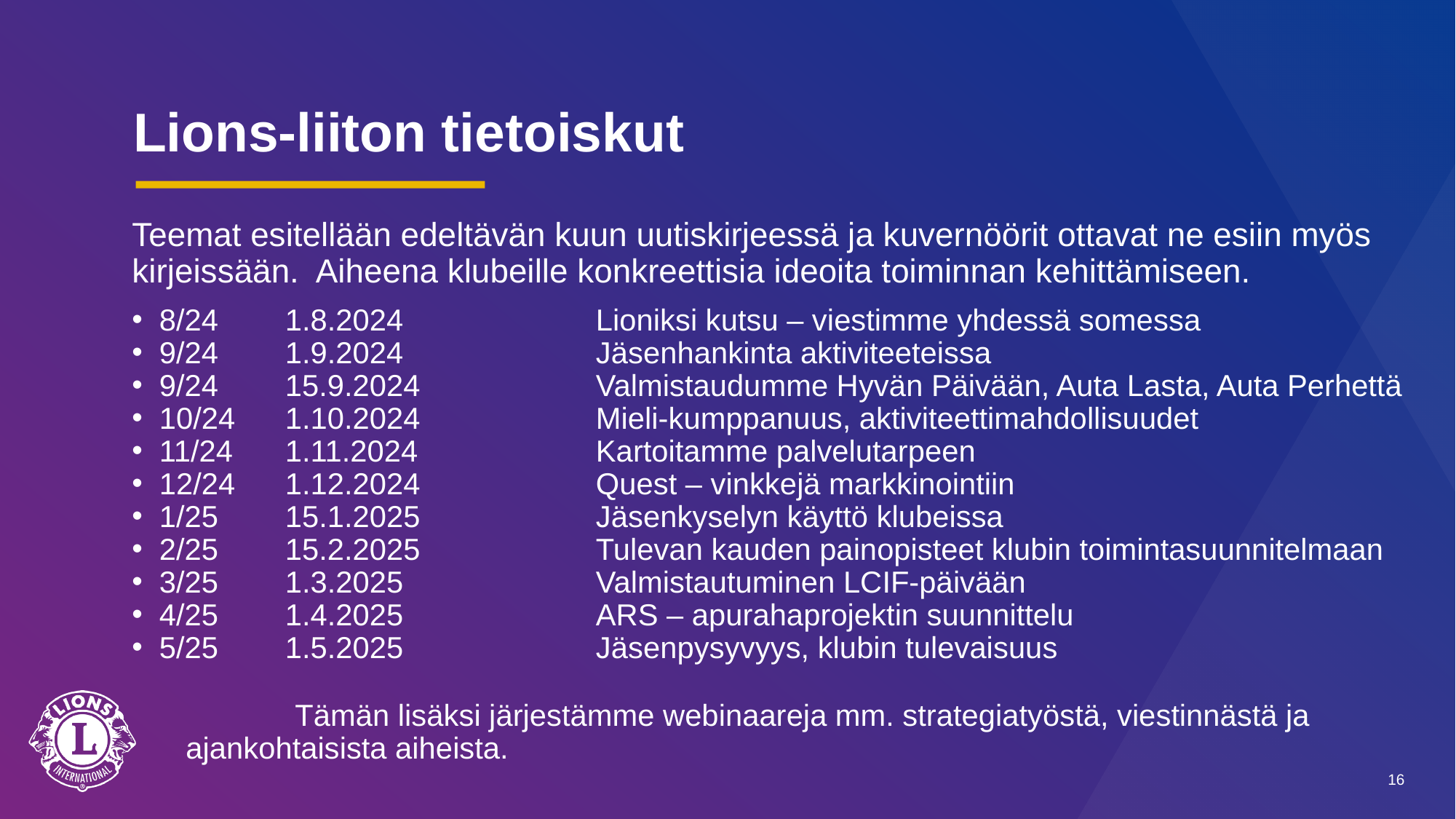

# Lions-liiton tietoiskut
Teemat esitellään edeltävän kuun uutiskirjeessä ja kuvernöörit ottavat ne esiin myös kirjeissään.  Aiheena klubeille konkreettisia ideoita toiminnan kehittämiseen.

8/24	  1.8.2024 		Lioniksi kutsu – viestimme yhdessä somessa
9/24	  1.9.2024 		Jäsenhankinta aktiviteeteissa
9/24	  15.9.2024 		Valmistaudumme Hyvän Päivään, Auta Lasta, Auta Perhettä
10/24	  1.10.2024 		Mieli-kumppanuus, aktiviteettimahdollisuudet
11/24	  1.11.2024 		Kartoitamme palvelutarpeen
12/24	  1.12.2024 		Quest – vinkkejä markkinointiin
1/25	  15.1.2025 		Jäsenkyselyn käyttö klubeissa
2/25	  15.2.2025 		Tulevan kauden painopisteet klubin toimintasuunnitelmaan
3/25	  1.3.2025 		Valmistautuminen LCIF-päivään
4/25	  1.4.2025 		ARS – apurahaprojektin suunnittelu
5/25	  1.5.2025 		Jäsenpysyvyys, klubin tulevaisuus

	Tämän lisäksi järjestämme webinaareja mm. strategiatyöstä, viestinnästä ja 	ajankohtaisista aiheista.